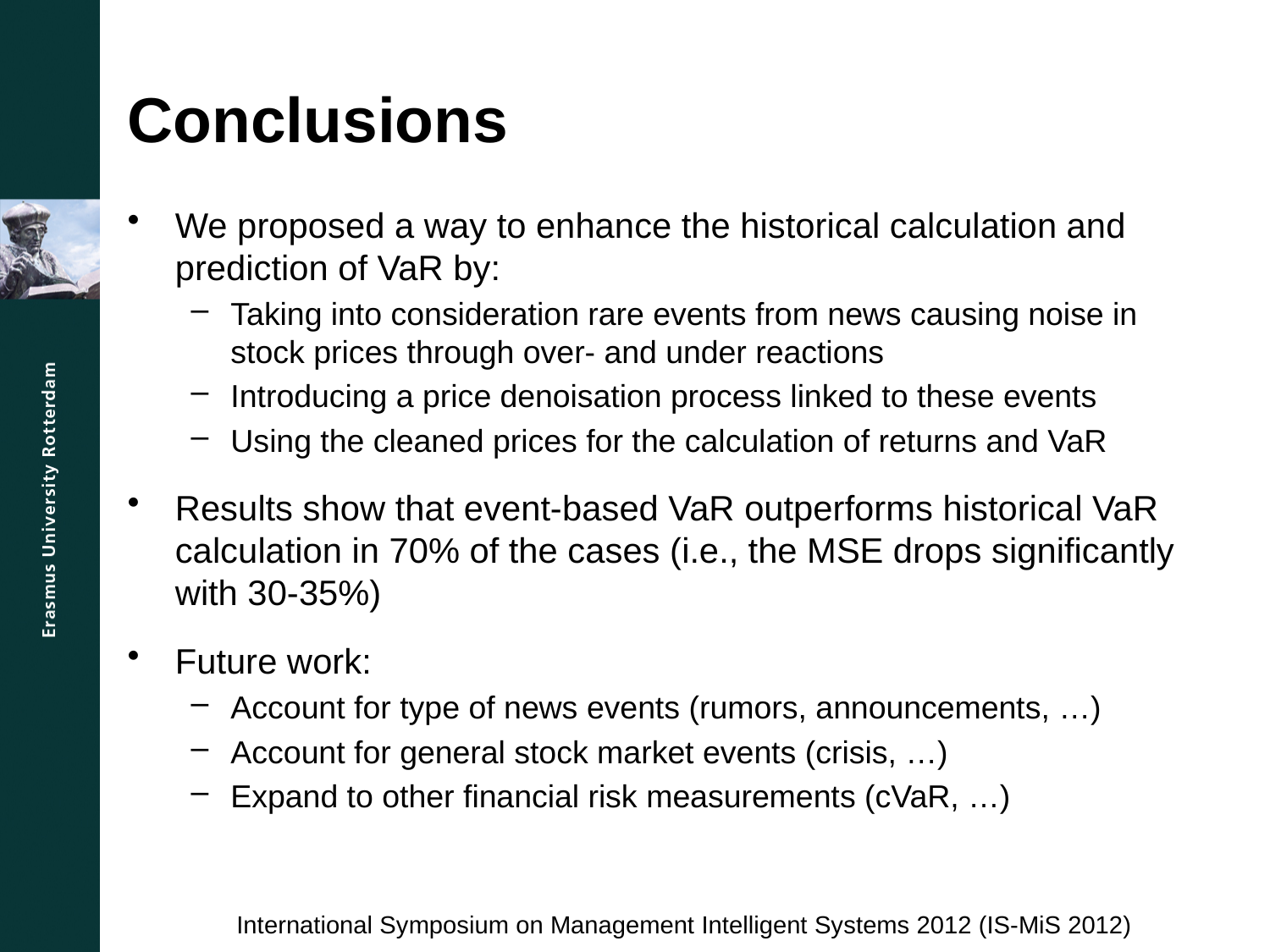

# Conclusions
We proposed a way to enhance the historical calculation and  prediction of VaR by:
Taking into consideration rare events from news causing noise in stock prices through over- and under reactions
Introducing a price denoisation process linked to these events
Using the cleaned prices for the calculation of returns and VaR

Results show that event-based VaR outperforms historical VaR calculation in 70% of the cases (i.e., the MSE drops significantly with 30-35%)

Future work:
Account for type of news events (rumors, announcements, …)
Account for general stock market events (crisis, …)
Expand to other financial risk measurements (cVaR, …)
International Symposium on Management Intelligent Systems 2012 (IS-MiS 2012)